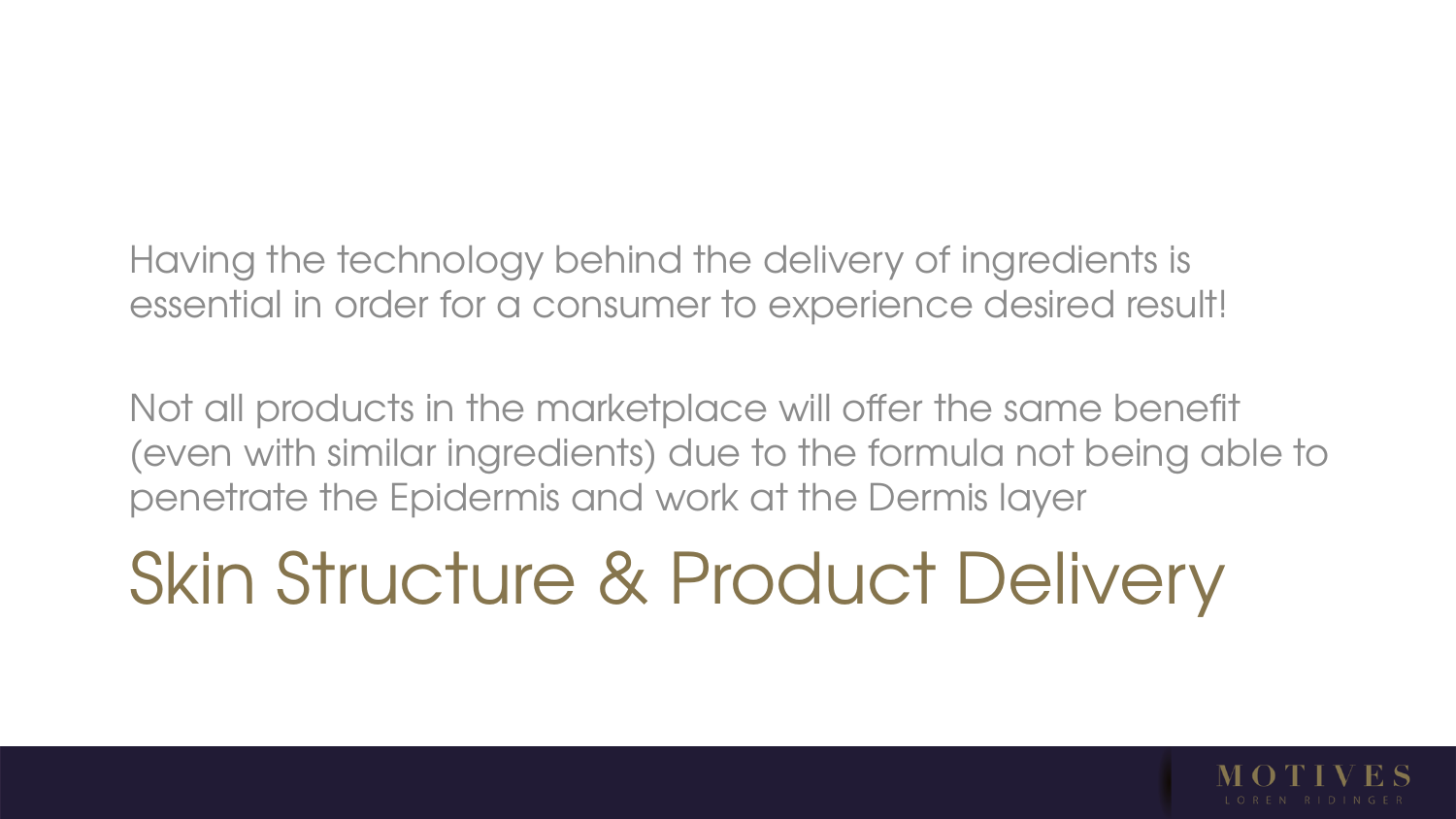

Having the technology behind the delivery of ingredients is essential in order for a consumer to experience desired result!

Not all products in the marketplace will offer the same benefit (even with similar ingredients) due to the formula not being able to penetrate the Epidermis and work at the Dermis layer
# Skin Structure & Product Delivery